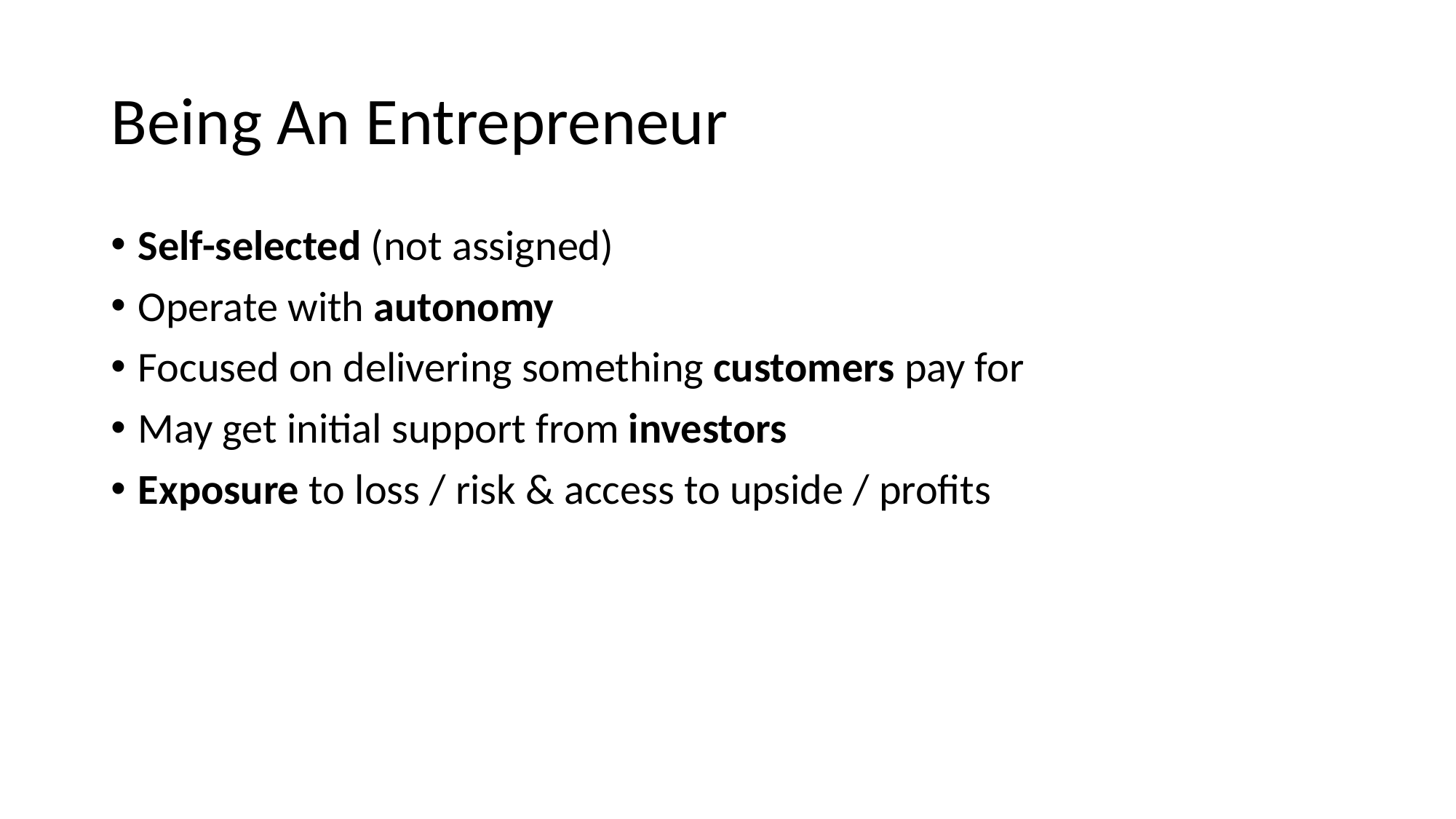

# Being An Entrepreneur
Self-selected (not assigned)
Operate with autonomy
Focused on delivering something customers pay for
May get initial support from investors
Exposure to loss / risk & access to upside / profits